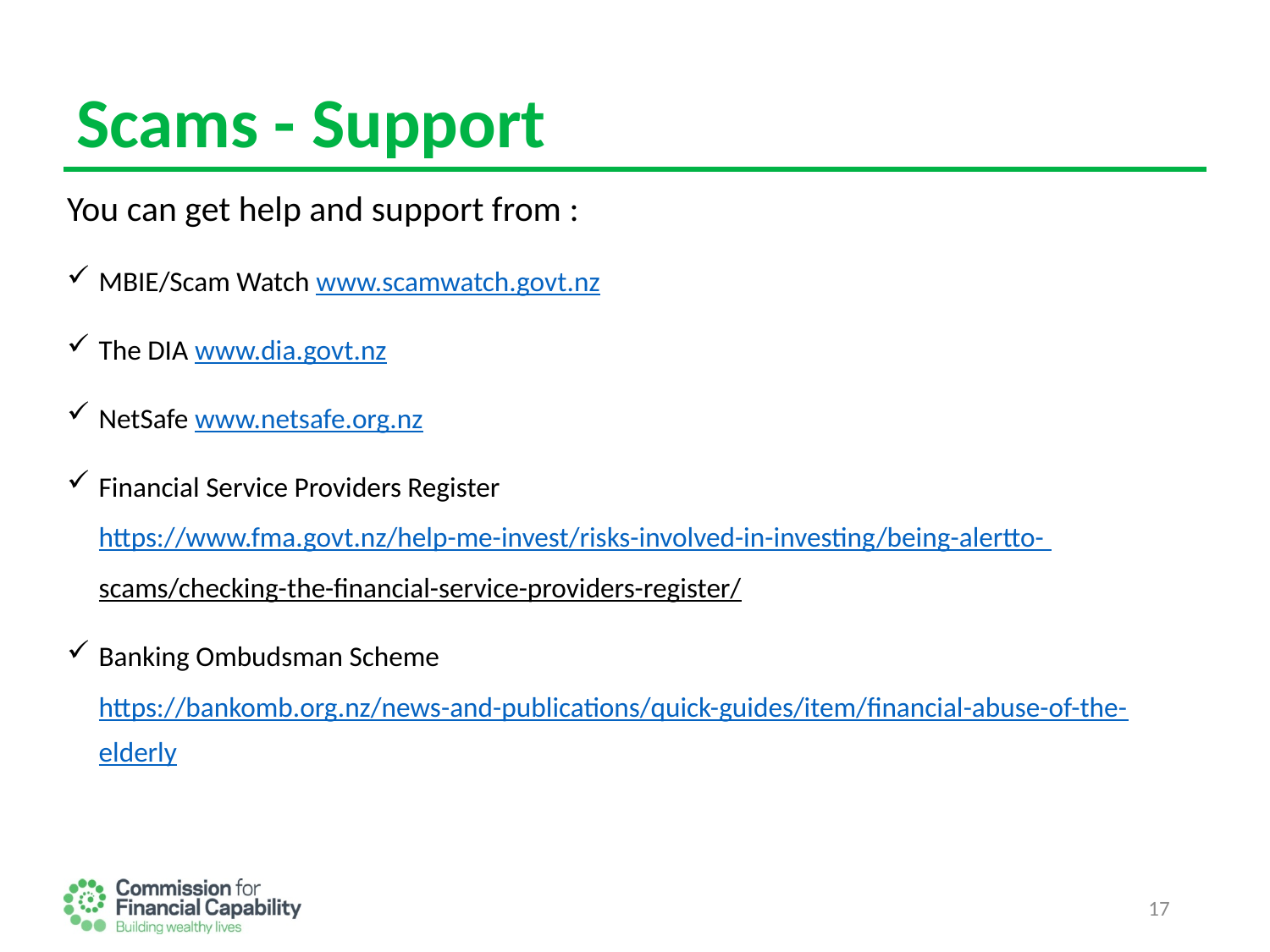

# Scams - Support
You can get help and support from :
MBIE/Scam Watch www.scamwatch.govt.nz
The DIA www.dia.govt.nz
NetSafe www.netsafe.org.nz
Financial Service Providers Register https://www.fma.govt.nz/help-me-invest/risks-involved-in-investing/being-alertto- scams/checking-the-financial-service-providers-register/
Banking Ombudsman Scheme https://bankomb.org.nz/news-and-publications/quick-guides/item/financial-abuse-of-the-elderly

17